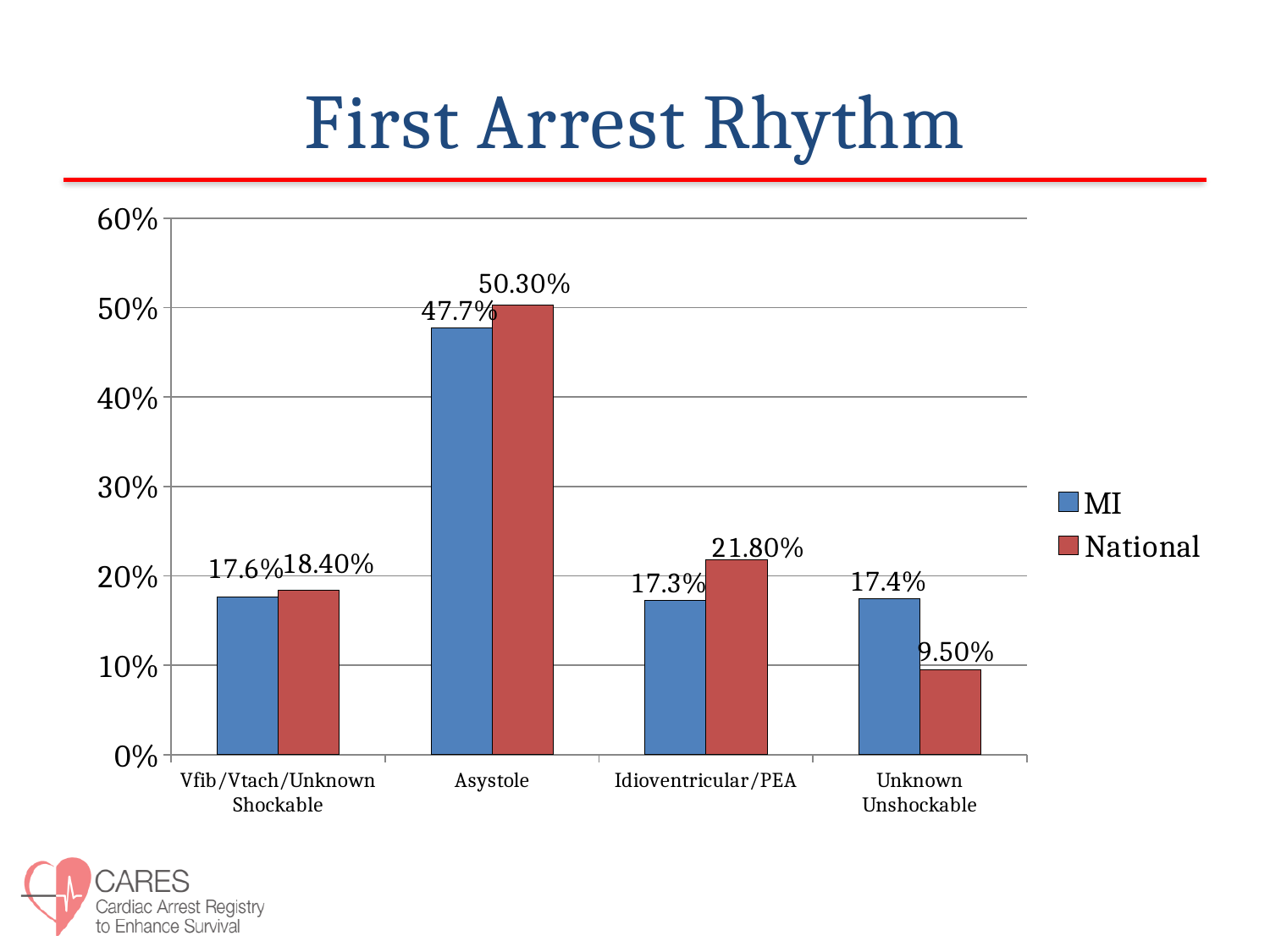

# First Arrest Rhythm

### Chart

| Category | MI | National |
|---|---|---|
| Vfib/Vtach/Unknown Shockable | 0.176 | 0.184 |
| Asystole | 0.477 | 0.503 |
| Idioventricular/PEA | 0.173 | 0.218 |
| Unknown Unshockable | 0.174 | 0.095 |